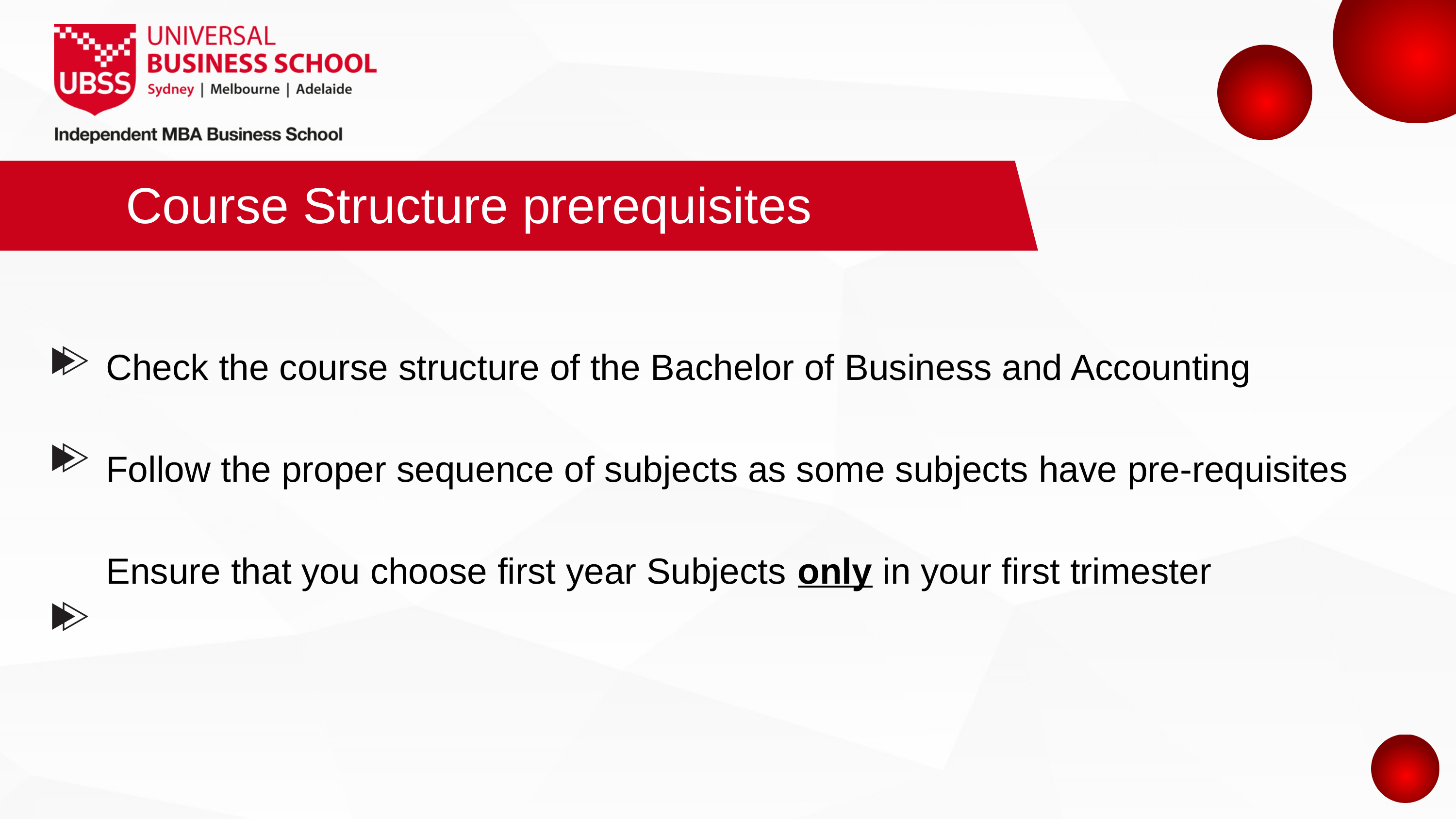

Course Structure prerequisites

Check the course structure of the Bachelor of Business and Accounting

Follow the proper sequence of subjects as some subjects have pre-requisites

Ensure that you choose first year Subjects only in your first trimester